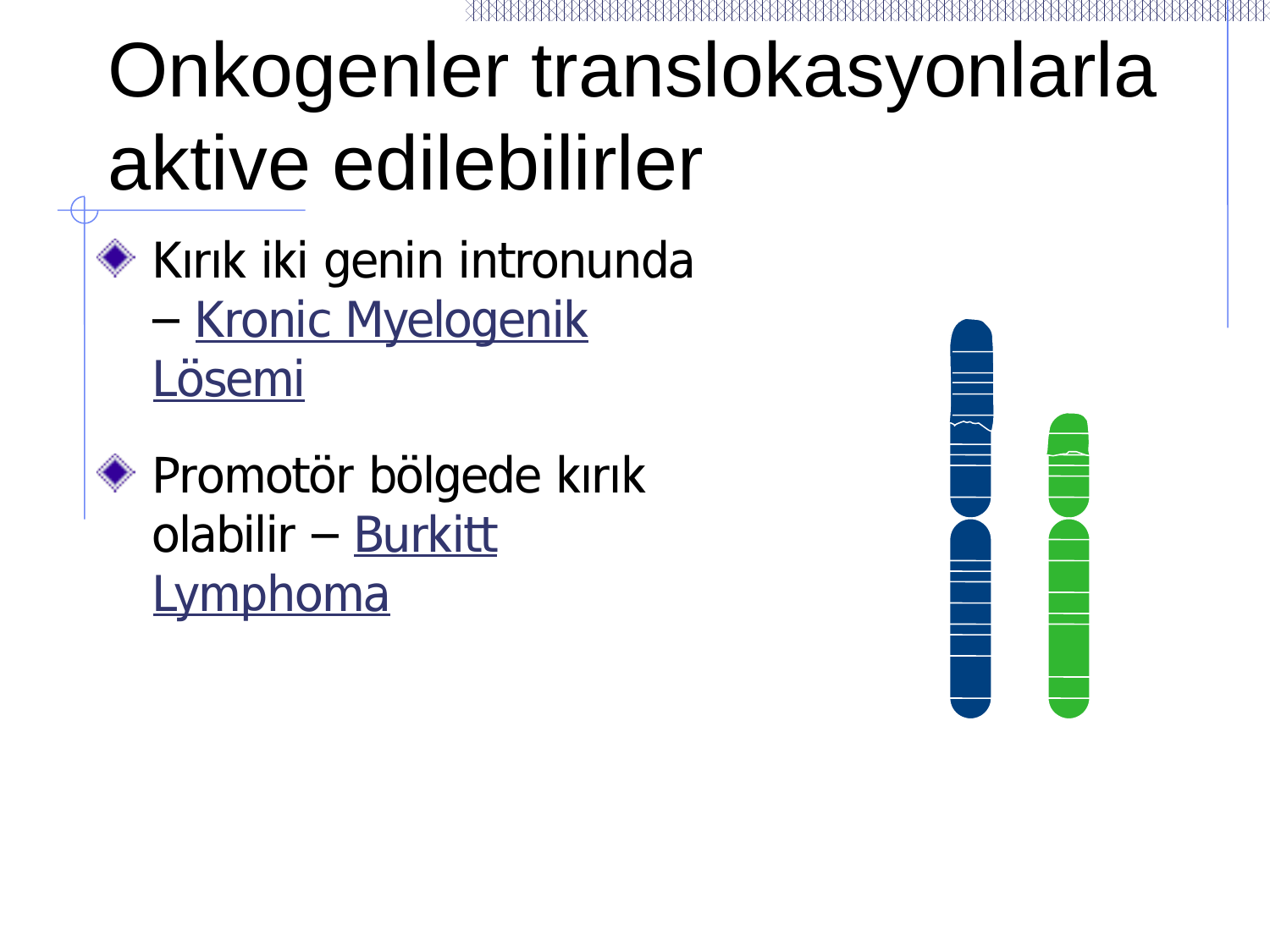

# Onkogenler translokasyonlarla aktive edilebilirler
Kırık iki genin intronunda – Kronic Myelogenik Lösemi
Promotör bölgede kırık olabilir – Burkitt Lymphoma